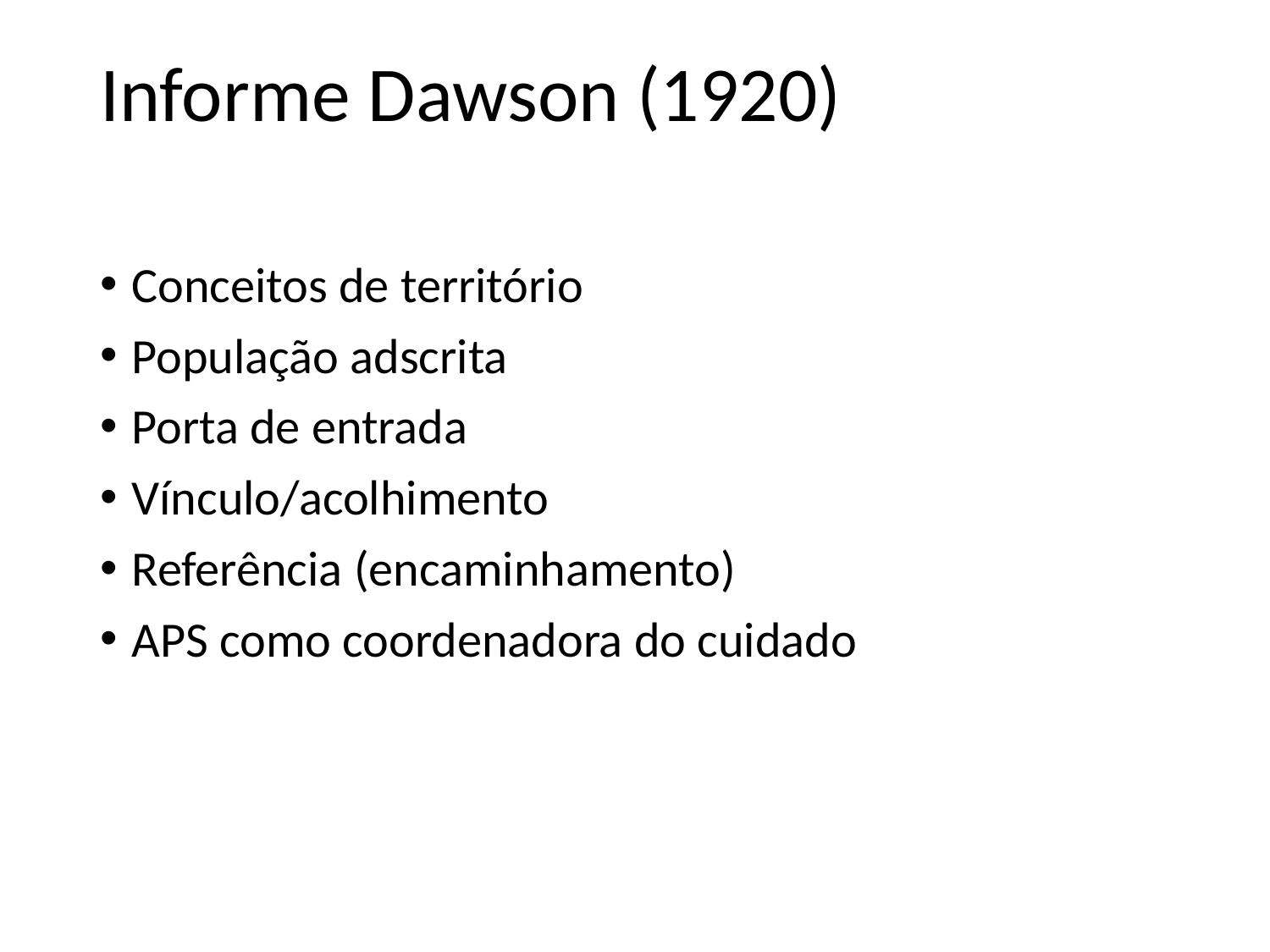

# Informe Dawson (1920)
Conceitos de território
População adscrita
Porta de entrada
Vínculo/acolhimento
Referência (encaminhamento)
APS como coordenadora do cuidado